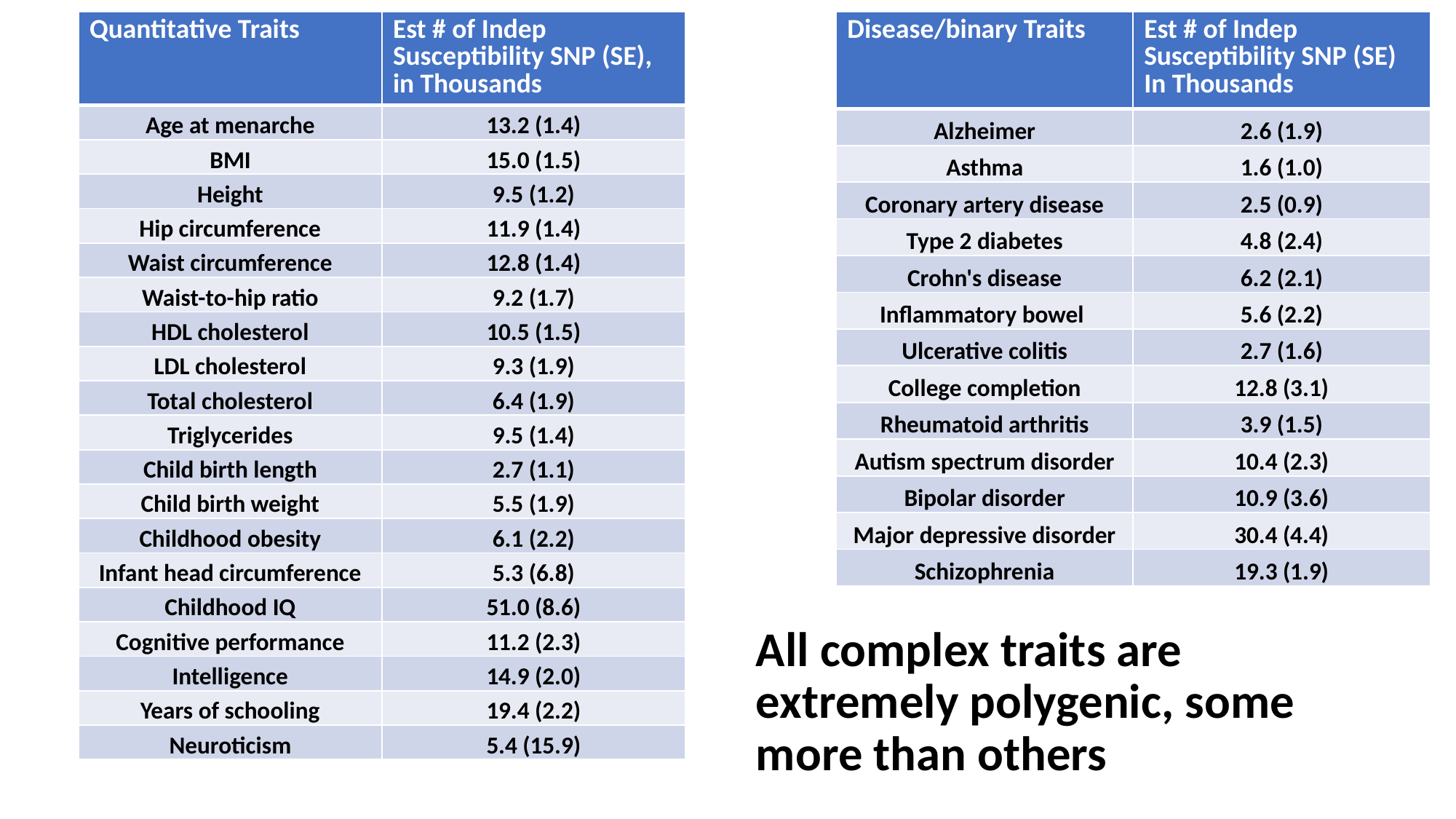

| Quantitative Traits | Est # of Indep Susceptibility SNP (SE), in Thousands |
| --- | --- |
| Age at menarche | 13.2 (1.4) |
| BMI | 15.0 (1.5) |
| Height | 9.5 (1.2) |
| Hip circumference | 11.9 (1.4) |
| Waist circumference | 12.8 (1.4) |
| Waist-to-hip ratio | 9.2 (1.7) |
| HDL cholesterol | 10.5 (1.5) |
| LDL cholesterol | 9.3 (1.9) |
| Total cholesterol | 6.4 (1.9) |
| Triglycerides | 9.5 (1.4) |
| Child birth length | 2.7 (1.1) |
| Child birth weight | 5.5 (1.9) |
| Childhood obesity | 6.1 (2.2) |
| Infant head circumference | 5.3 (6.8) |
| Childhood IQ | 51.0 (8.6) |
| Cognitive performance | 11.2 (2.3) |
| Intelligence | 14.9 (2.0) |
| Years of schooling | 19.4 (2.2) |
| Neuroticism | 5.4 (15.9) |
| Disease/binary Traits | Est # of Indep Susceptibility SNP (SE) In Thousands |
| --- | --- |
| Alzheimer | 2.6 (1.9) |
| Asthma | 1.6 (1.0) |
| Coronary artery disease | 2.5 (0.9) |
| Type 2 diabetes | 4.8 (2.4) |
| Crohn's disease | 6.2 (2.1) |
| Inflammatory bowel | 5.6 (2.2) |
| Ulcerative colitis | 2.7 (1.6) |
| College completion | 12.8 (3.1) |
| Rheumatoid arthritis | 3.9 (1.5) |
| Autism spectrum disorder | 10.4 (2.3) |
| Bipolar disorder | 10.9 (3.6) |
| Major depressive disorder | 30.4 (4.4) |
| Schizophrenia | 19.3 (1.9) |
# All complex traits are extremely polygenic, some more than others